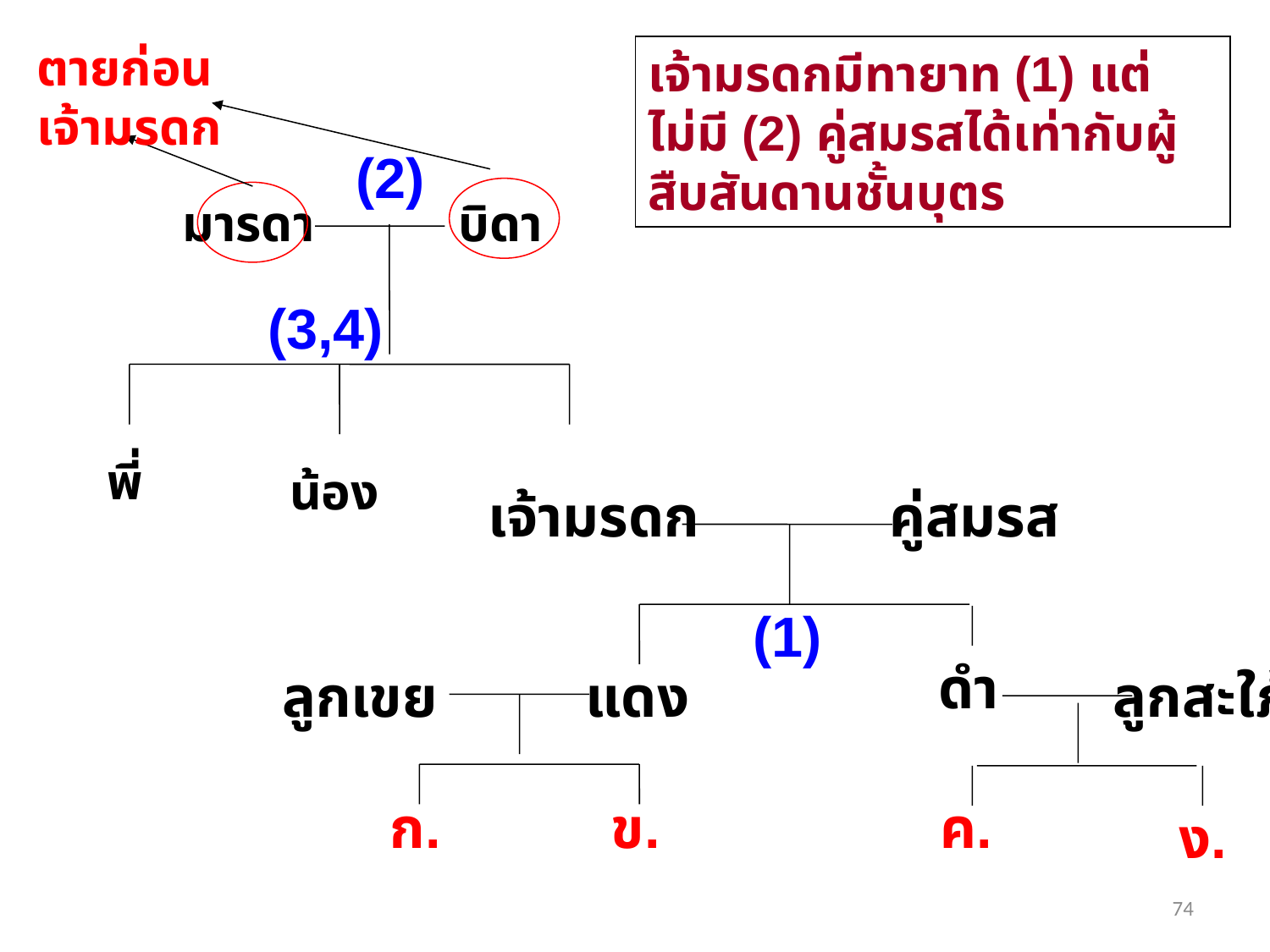

ตายก่อน
เจ้ามรดก
เจ้ามรดกมีทายาท (1) แต่ไม่มี (2) คู่สมรสได้เท่ากับผู้สืบสันดานชั้นบุตร

(2)

มารดา
บิดา

(3,4)

พี่
น้อง
เจ้ามรดก
คู่สมรส

(1)

ดำ
ลูกเขย
แดง
ลูกสะใภ้

ก.
ข.
ค.
ง.
74